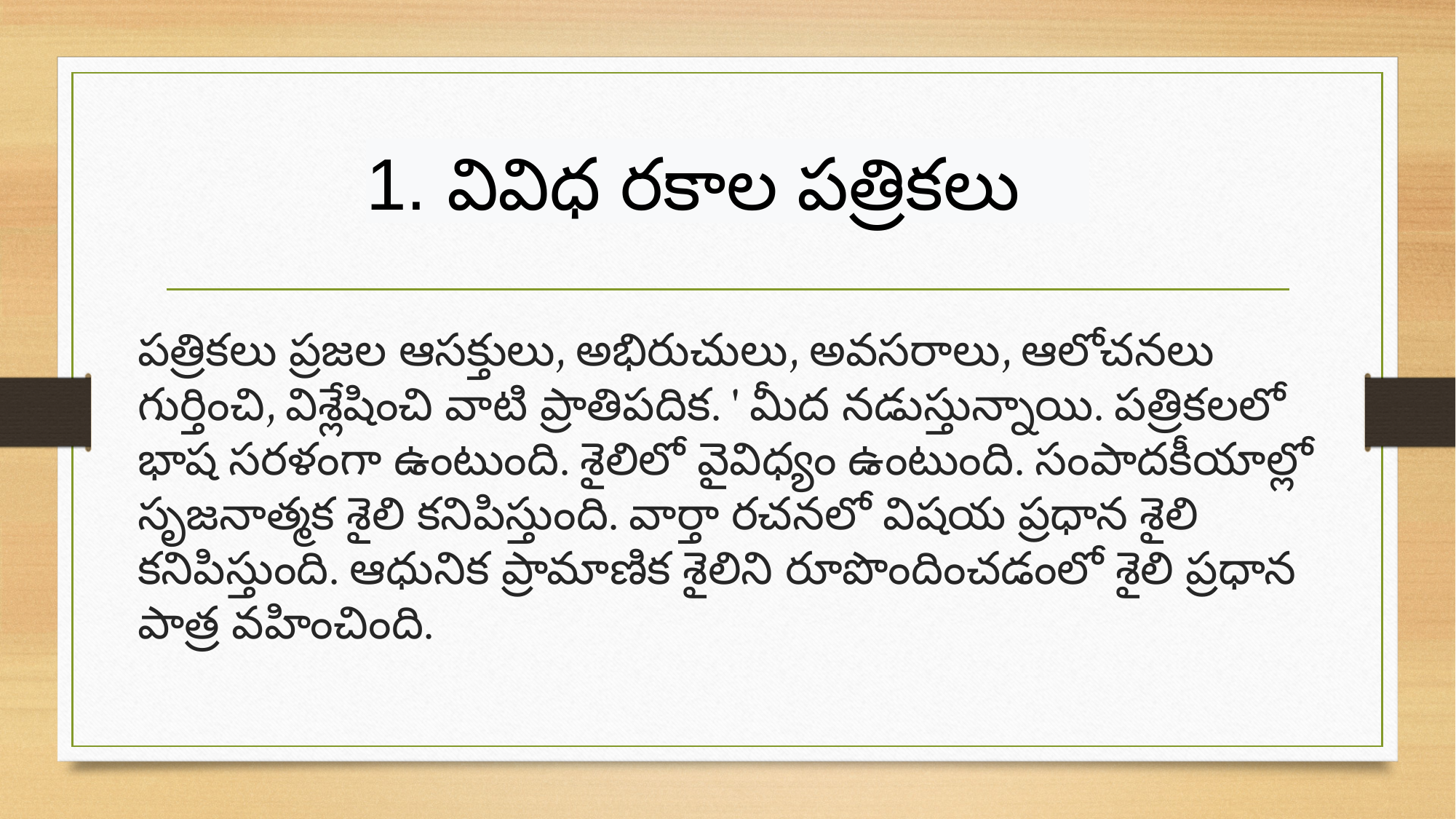

1. వివిధ రకాల పత్రికలు
పత్రికలు ప్రజల ఆసక్తులు, అభిరుచులు, అవసరాలు, ఆలోచనలు గుర్తించి, విశ్లేషించి వాటి ప్రాతిపదిక. ' మీద నడుస్తున్నాయి. పత్రికలలో భాష సరళంగా ఉంటుంది. శైలిలో వైవిధ్యం ఉంటుంది. సంపాదకీయాల్లో సృజనాత్మక శైలి కనిపిస్తుంది. వార్తా రచనలో విషయ ప్రధాన శైలి కనిపిస్తుంది. ఆధునిక ప్రామాణిక శైలిని రూపొందించడంలో శైలి ప్రధాన పాత్ర వహించింది.